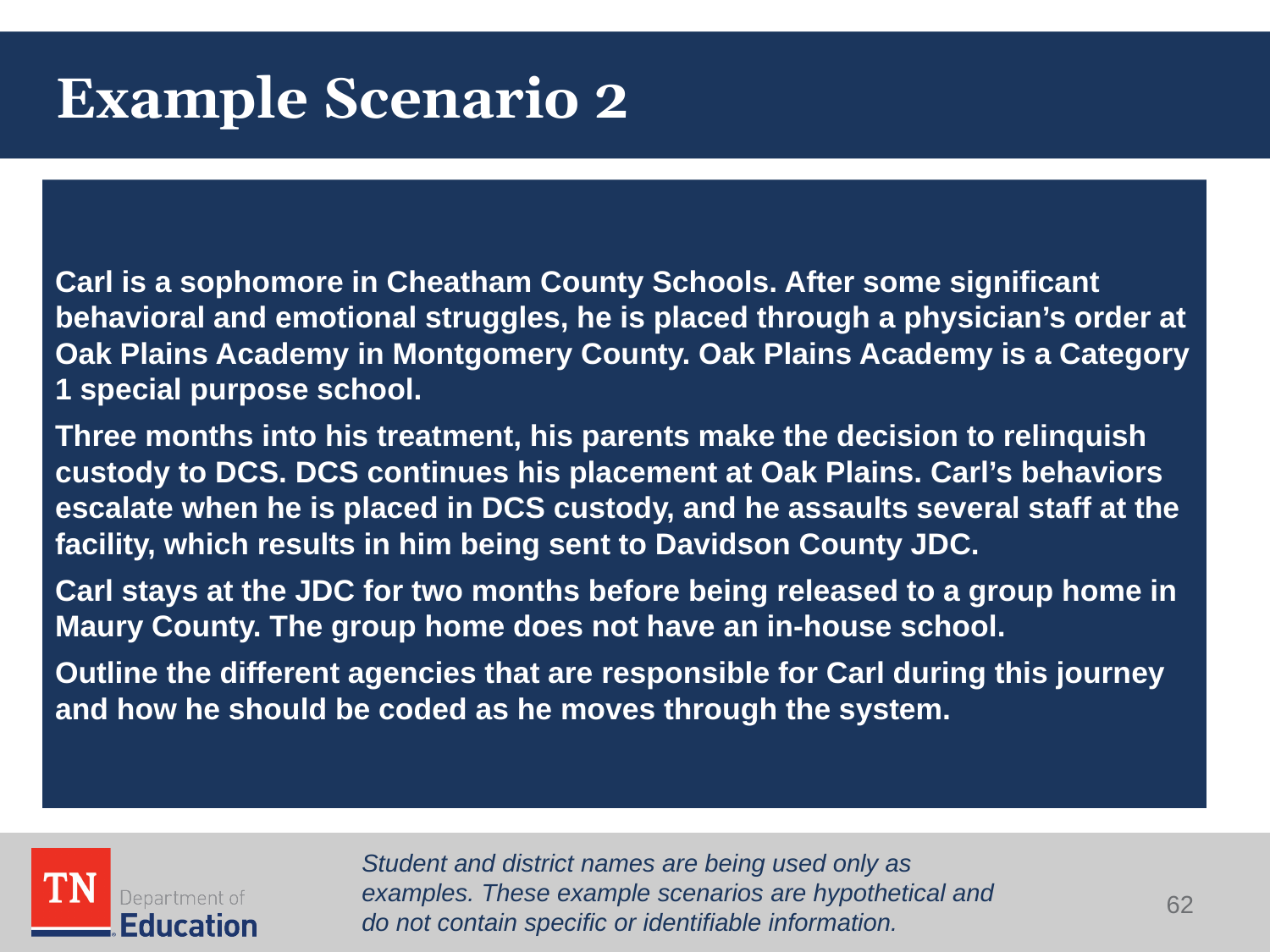

# Example Scenario 2
Carl is a sophomore in Cheatham County Schools. After some significant behavioral and emotional struggles, he is placed through a physician’s order at Oak Plains Academy in Montgomery County. Oak Plains Academy is a Category 1 special purpose school.
Three months into his treatment, his parents make the decision to relinquish custody to DCS. DCS continues his placement at Oak Plains. Carl’s behaviors escalate when he is placed in DCS custody, and he assaults several staff at the facility, which results in him being sent to Davidson County JDC.
Carl stays at the JDC for two months before being released to a group home in Maury County. The group home does not have an in-house school.
Outline the different agencies that are responsible for Carl during this journey and how he should be coded as he moves through the system.
Student and district names are being used only as examples. These example scenarios are hypothetical and do not contain specific or identifiable information.
62